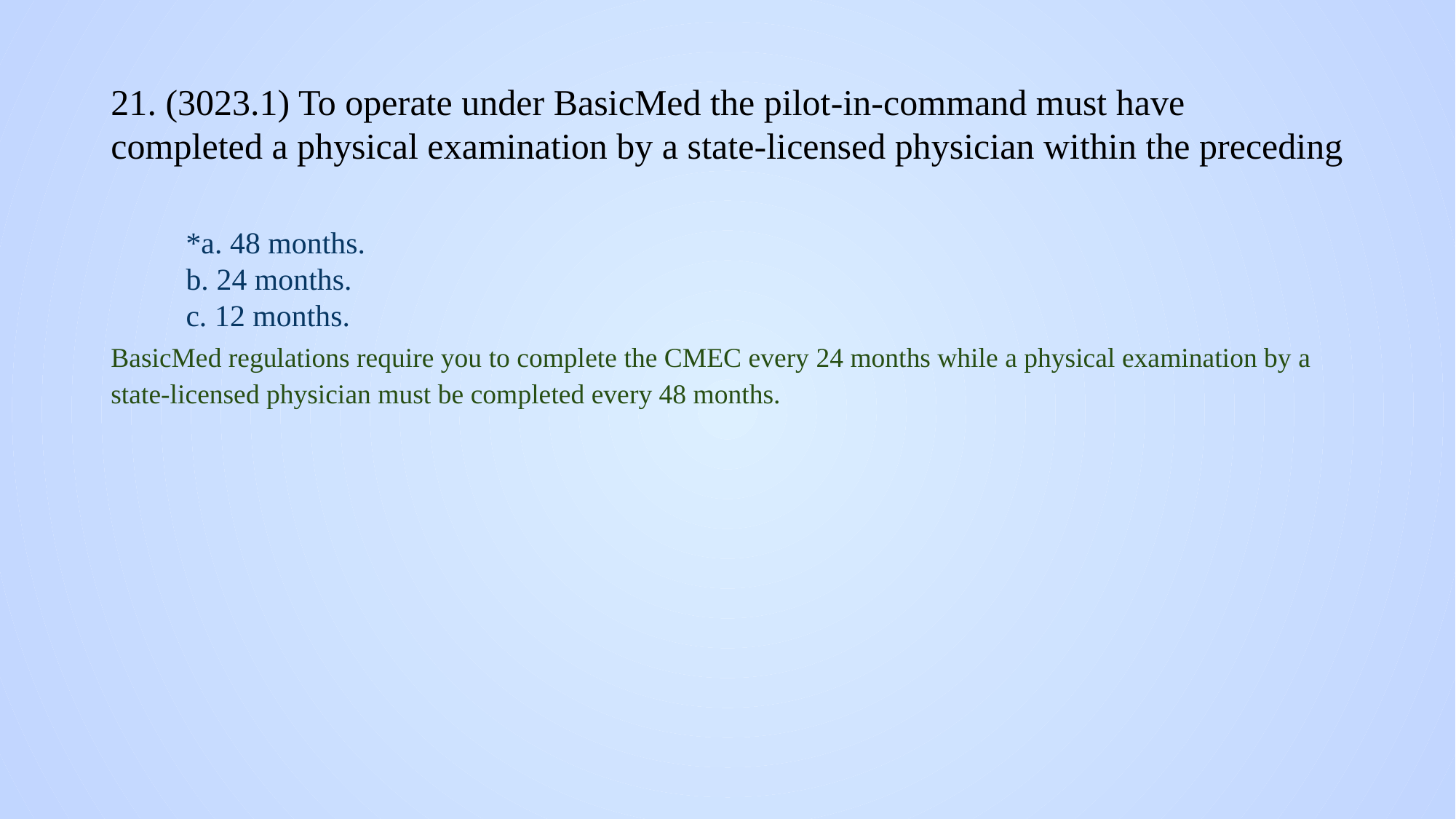

# 21. (3023.1) To operate under BasicMed the pilot-in-command must have completed a physical examination by a state-licensed physician within the preceding
*a. 48 months.
b. 24 months.
c. 12 months.
BasicMed regulations require you to complete the CMEC every 24 months while a physical examination by a state-licensed physician must be completed every 48 months.